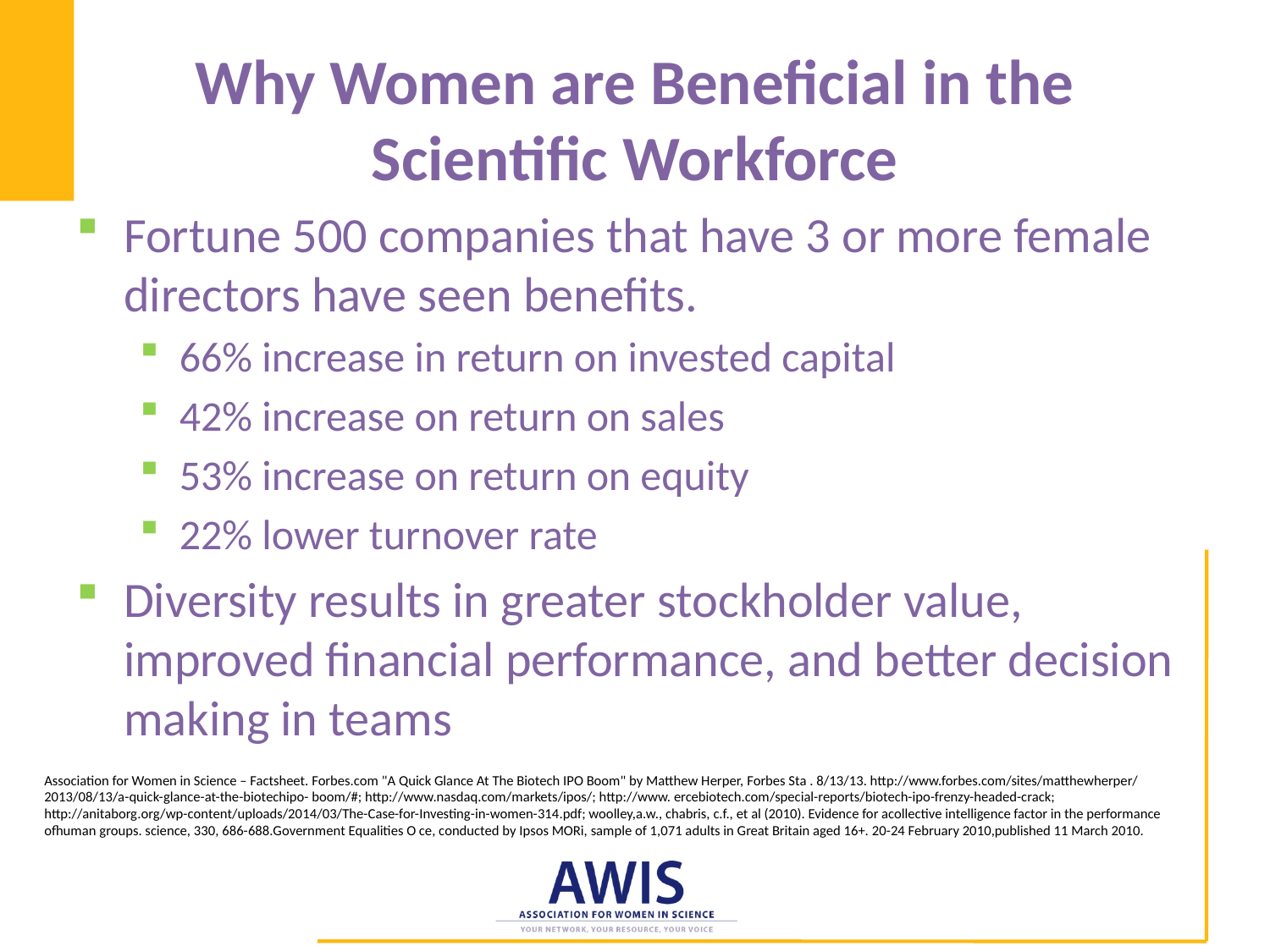

# Why Women are Beneficial in the Scientific Workforce
Fortune 500 companies that have 3 or more female directors have seen benefits.
66% increase in return on invested capital
42% increase on return on sales
53% increase on return on equity
22% lower turnover rate
Diversity results in greater stockholder value, improved financial performance, and better decision making in teams
Association for Women in Science – Factsheet. Forbes.com "A Quick Glance At The Biotech IPO Boom" by Matthew Herper, Forbes Sta . 8/13/13. http://www.forbes.com/sites/matthewherper/
2013/08/13/a-quick-glance-at-the-biotechipo- boom/#; http://www.nasdaq.com/markets/ipos/; http://www. ercebiotech.com/special-reports/biotech-ipo-frenzy-headed-crack; http://anitaborg.org/wp-content/uploads/2014/03/The-Case-for-Investing-in-women-314.pdf; woolley,a.w., chabris, c.f., et al (2010). Evidence for acollective intelligence factor in the performance ofhuman groups. science, 330, 686-688.Government Equalities O ce, conducted by Ipsos MORi, sample of 1,071 adults in Great Britain aged 16+. 20-24 February 2010,published 11 March 2010.